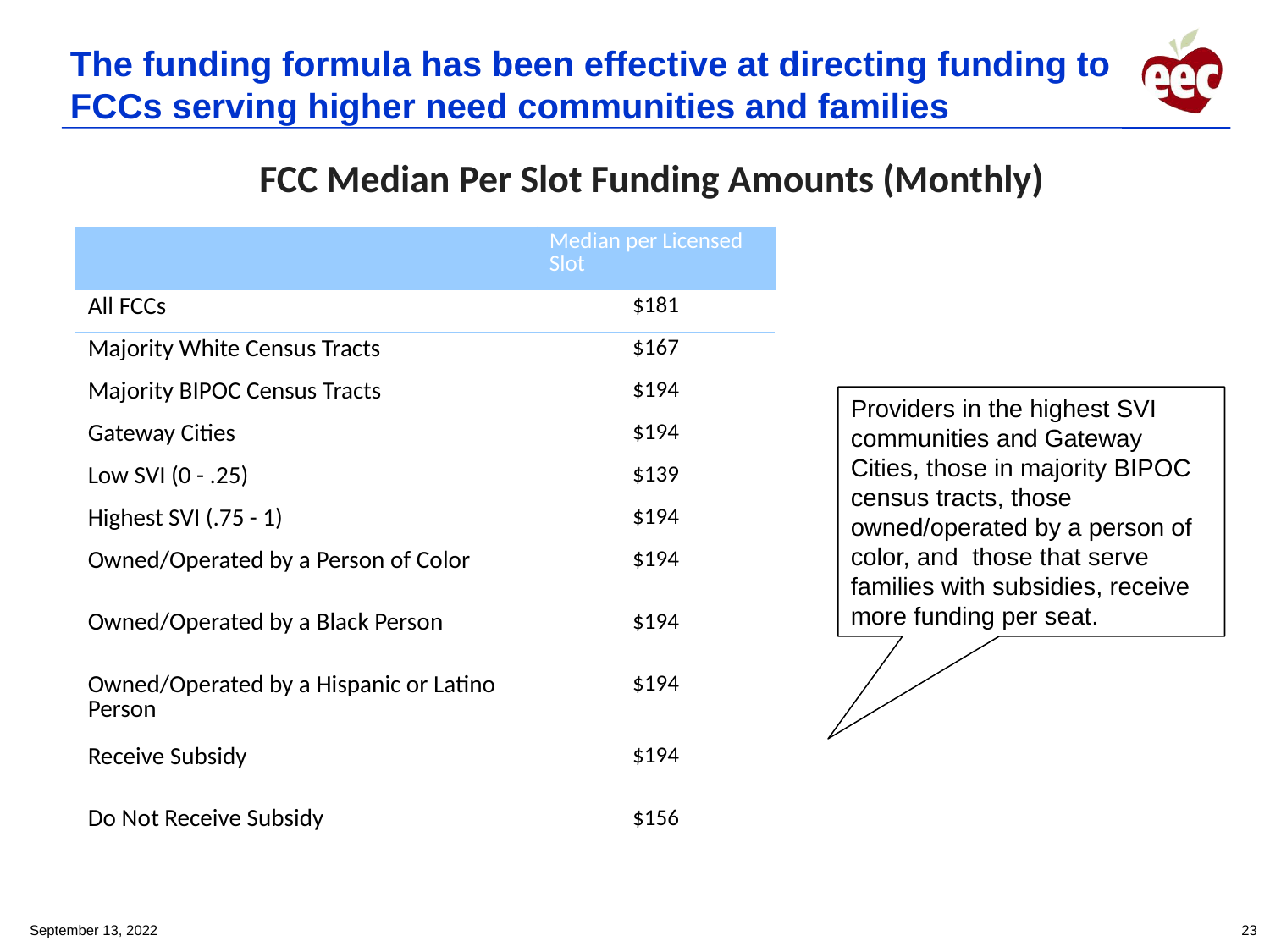

# The funding formula has been effective at directing funding to FCCs serving higher need communities and families
FCC Median Per Slot Funding Amounts (Monthly)
|  | Median per Licensed Slot |
| --- | --- |
| All FCCs | $181 |
| Majority White Census Tracts | $167 |
| Majority BIPOC Census Tracts | $194 |
| Gateway Cities | $194 |
| Low SVI (0 - .25) | $139 |
| Highest SVI (.75 - 1) | $194 |
| Owned/Operated by a Person of Color | $194 |
| Owned/Operated by a Black Person | $194 |
| Owned/Operated by a Hispanic or Latino Person | $194 |
| Receive Subsidy | $194 |
| Do Not Receive Subsidy | $156 |
Providers in the highest SVI communities and Gateway Cities, those in majority BIPOC census tracts, those owned/operated by a person of color, and  those that serve families with subsidies, receive more funding per seat.
September 13, 2022
23